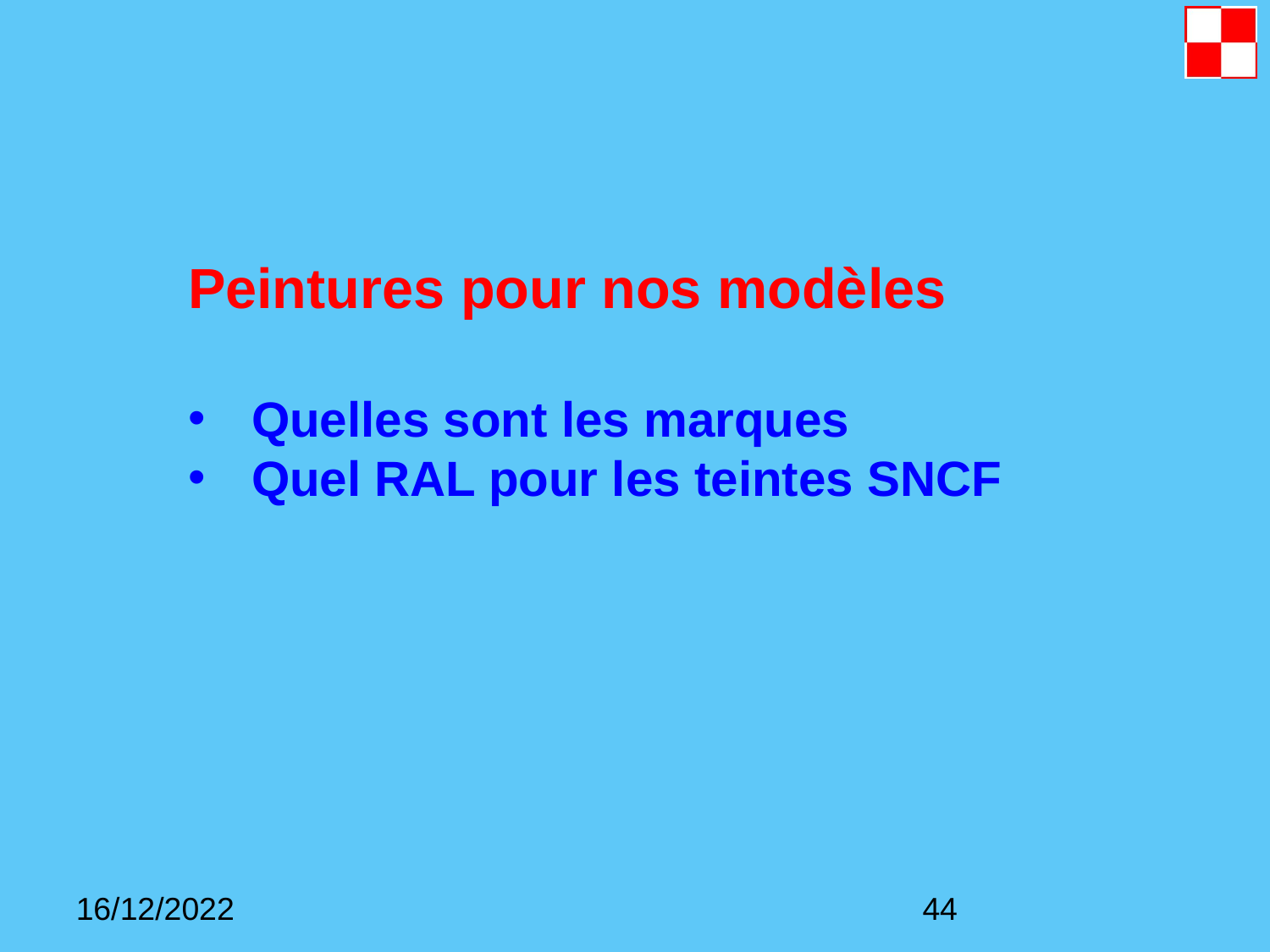

Peintures pour nos modèles

Quelles sont les marques
Quel RAL pour les teintes SNCF

16/12/2022
44